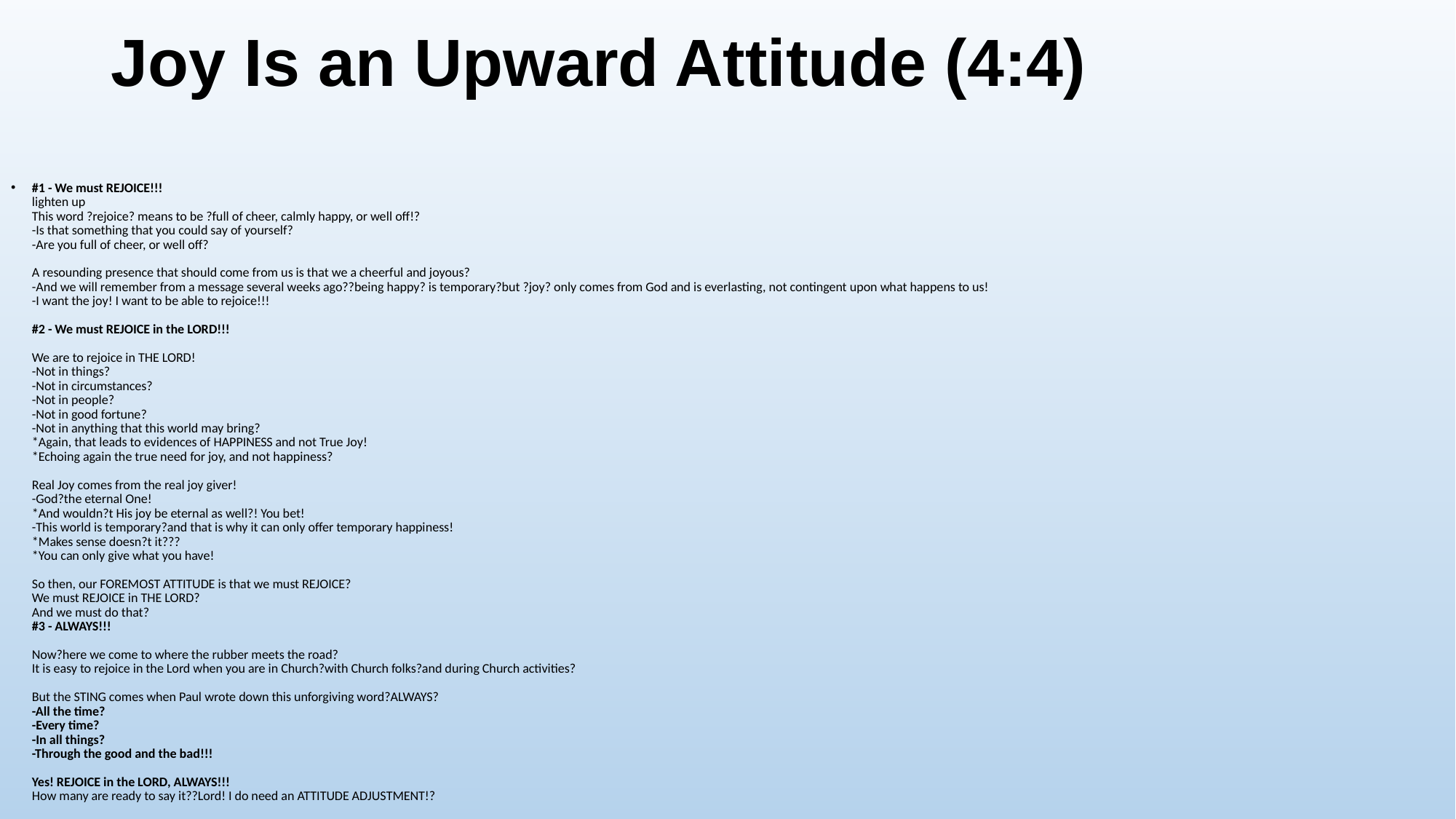

# Joy Is an Upward Attitude (4:4)
#1 - We must REJOICE!!!
lighten up
This word ?rejoice? means to be ?full of cheer, calmly happy, or well off!?
-Is that something that you could say of yourself?
-Are you full of cheer, or well off?
A resounding presence that should come from us is that we a cheerful and joyous?
-And we will remember from a message several weeks ago??being happy? is temporary?but ?joy? only comes from God and is everlasting, not contingent upon what happens to us!
-I want the joy! I want to be able to rejoice!!!
#2 - We must REJOICE in the LORD!!!
We are to rejoice in THE LORD!
-Not in things?
-Not in circumstances?
-Not in people?
-Not in good fortune?
-Not in anything that this world may bring?
*Again, that leads to evidences of HAPPINESS and not True Joy!
*Echoing again the true need for joy, and not happiness?
Real Joy comes from the real joy giver! 
-God?the eternal One!
*And wouldn?t His joy be eternal as well?! You bet!
-This world is temporary?and that is why it can only offer temporary happiness!
*Makes sense doesn?t it???
*You can only give what you have!
So then, our FOREMOST ATTITUDE is that we must REJOICE?
We must REJOICE in THE LORD?
And we must do that?
#3 - ALWAYS!!!
Now?here we come to where the rubber meets the road?
It is easy to rejoice in the Lord when you are in Church?with Church folks?and during Church activities?
But the STING comes when Paul wrote down this unforgiving word?ALWAYS?
-All the time?
-Every time?
-In all things?
-Through the good and the bad!!!
Yes! REJOICE in the LORD, ALWAYS!!!
How many are ready to say it??Lord! I do need an ATTITUDE ADJUSTMENT!?